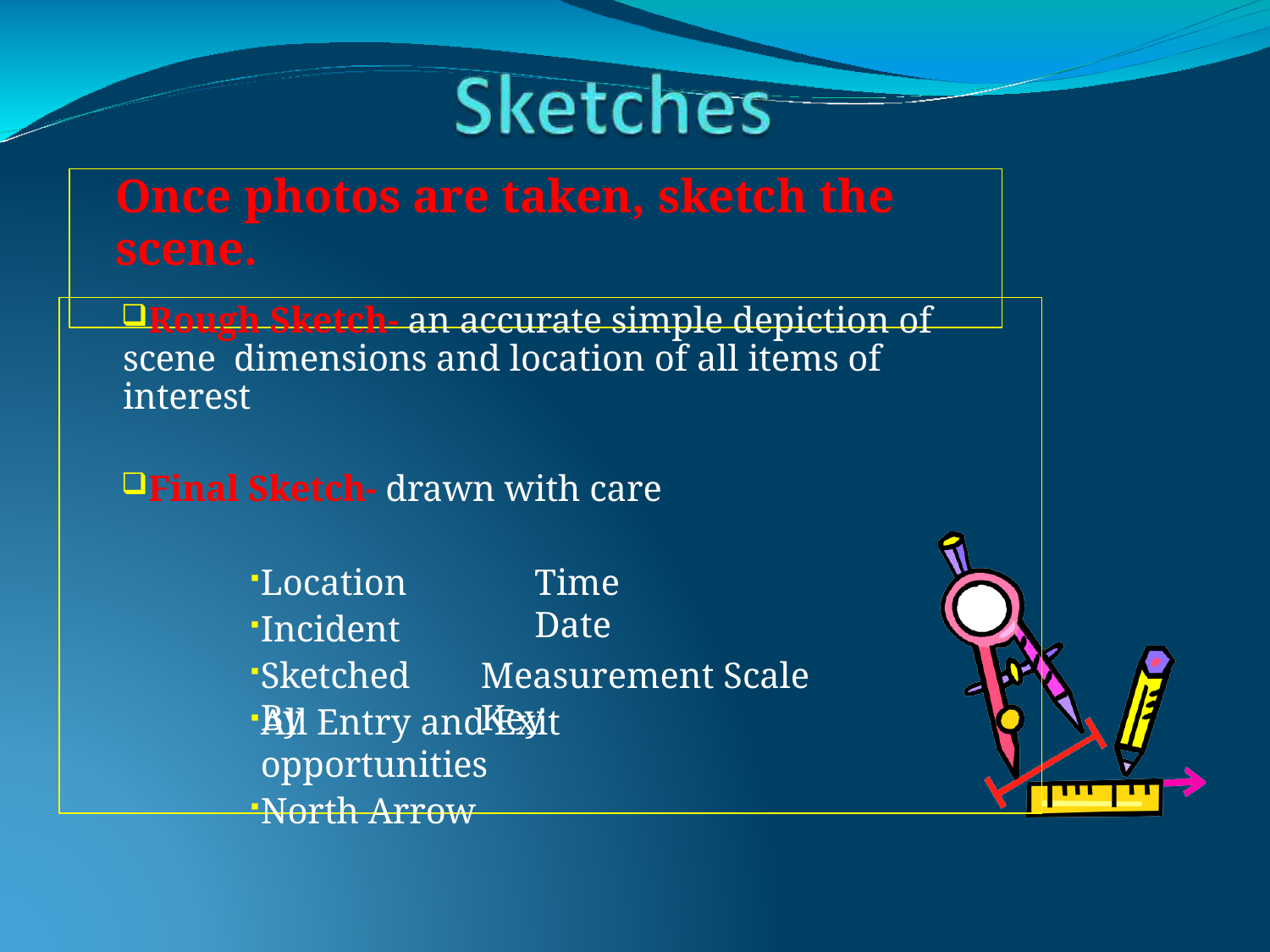

# Once photos are taken, sketch the scene.
Rough Sketch- an accurate simple depiction of scene  dimensions and location of all items of interest

Final Sketch- drawn with care

Location
Incident
Sketched By
Time	Date
Measurement Scale	Key
All Entry and Exit  opportunities
North Arrow